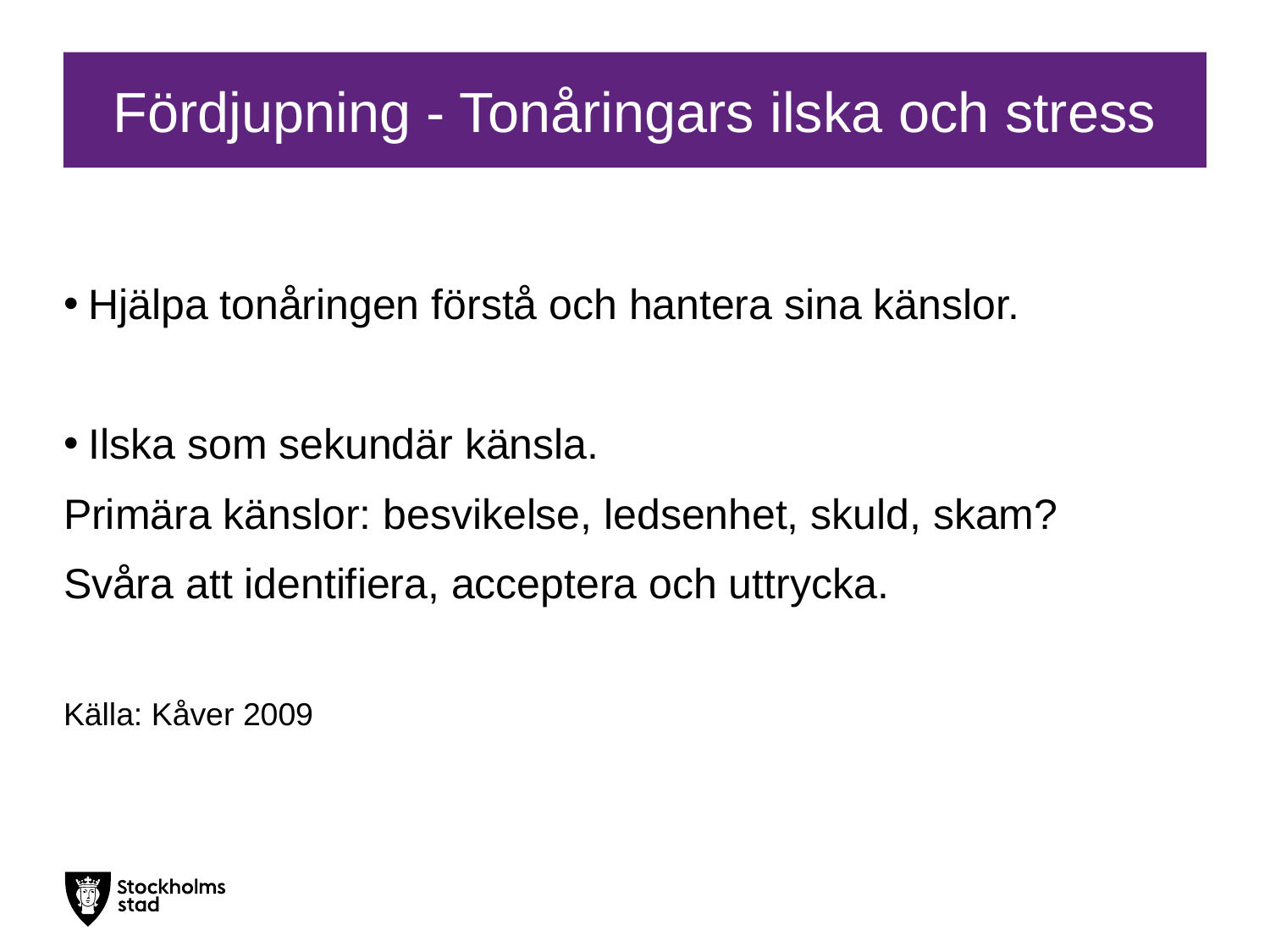

Fördjupning - Tonåringars ilska och stress
# Träff 3 - Tonåringar stress och ilska

Hjälpa tonåringen förstå och hantera sina känslor.

Ilska som sekundär känsla.
Primära känslor: besvikelse, ledsenhet, skuld, skam?
Svåra att identifiera, acceptera och uttrycka.

Källa: Kåver 2009